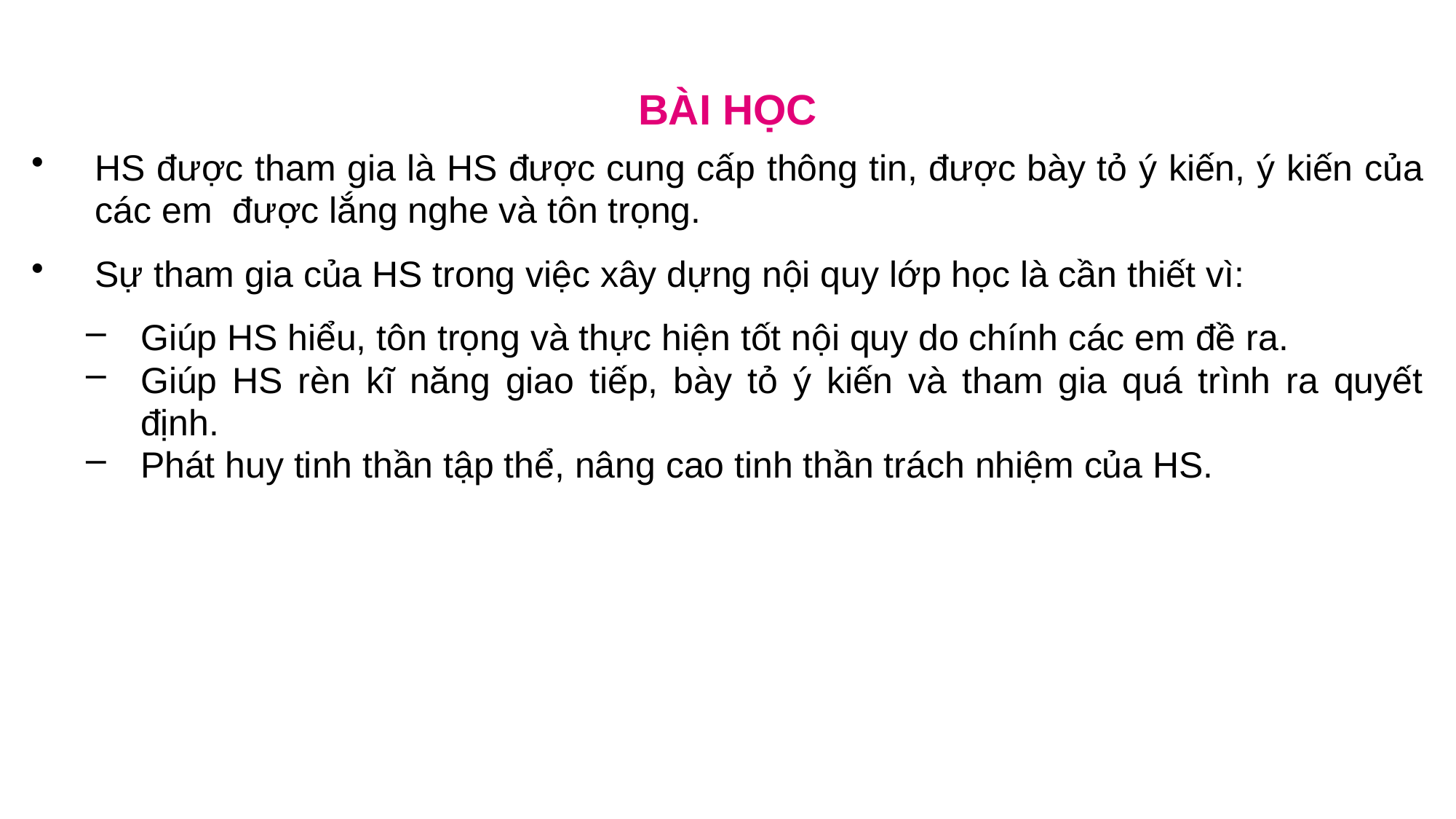

BÀI HỌC
HS được tham gia là HS được cung cấp thông tin, được bày tỏ ý kiến, ý kiến của các em  được lắng nghe và tôn trọng.
Sự tham gia của HS trong việc xây dựng nội quy lớp học là cần thiết vì:
Giúp HS hiểu, tôn trọng và thực hiện tốt nội quy do chính các em đề ra.
Giúp HS rèn kĩ năng giao tiếp, bày tỏ ý kiến và tham gia quá trình ra quyết định.
Phát huy tinh thần tập thể, nâng cao tinh thần trách nhiệm của HS.